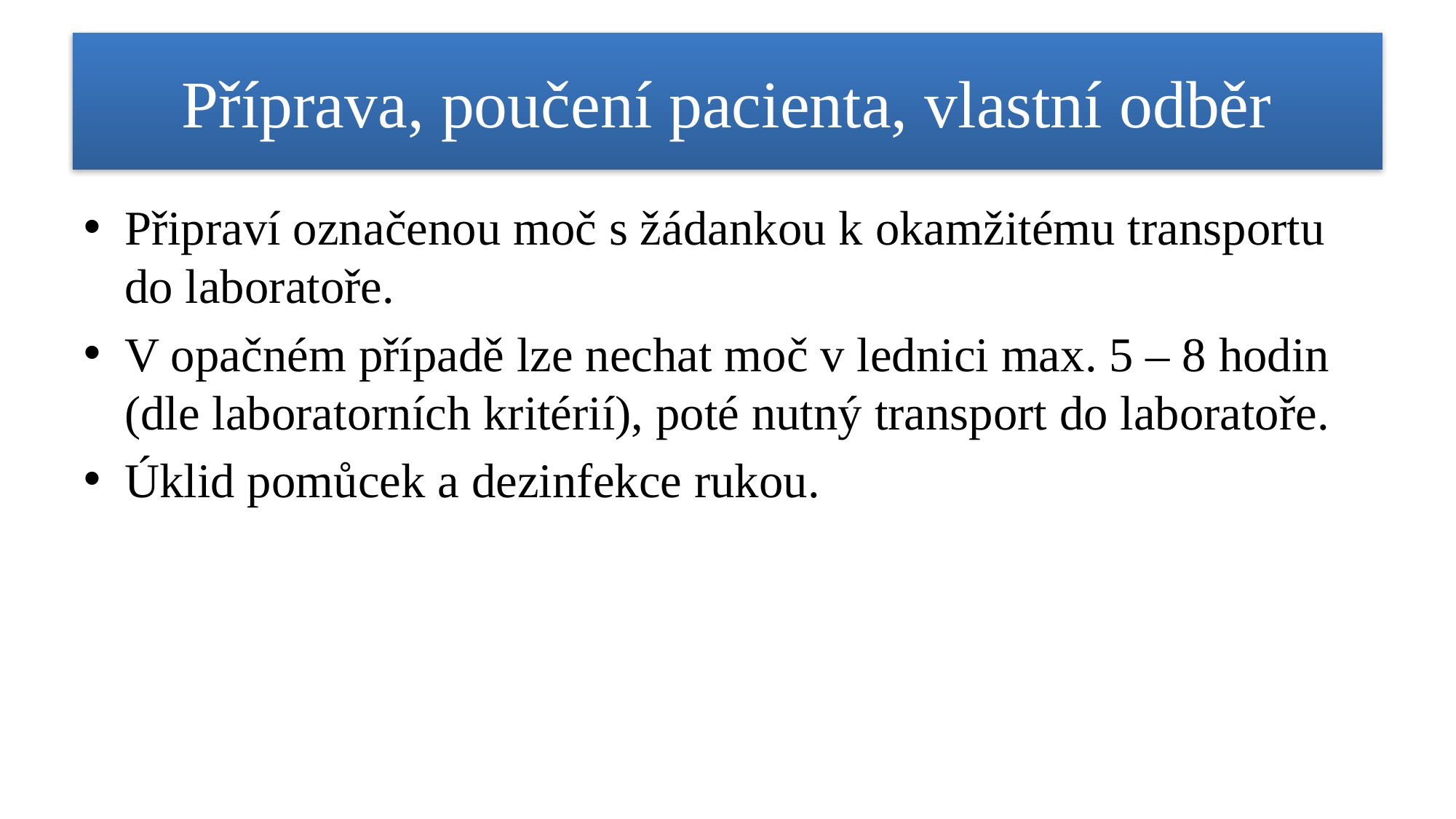

# Příprava, poučení pacienta, vlastní odběr
Připraví označenou moč s žádankou k okamžitému transportu do laboratoře.
V opačném případě lze nechat moč v lednici max. 5 – 8 hodin (dle laboratorních kritérií), poté nutný transport do laboratoře.
Úklid pomůcek a dezinfekce rukou.